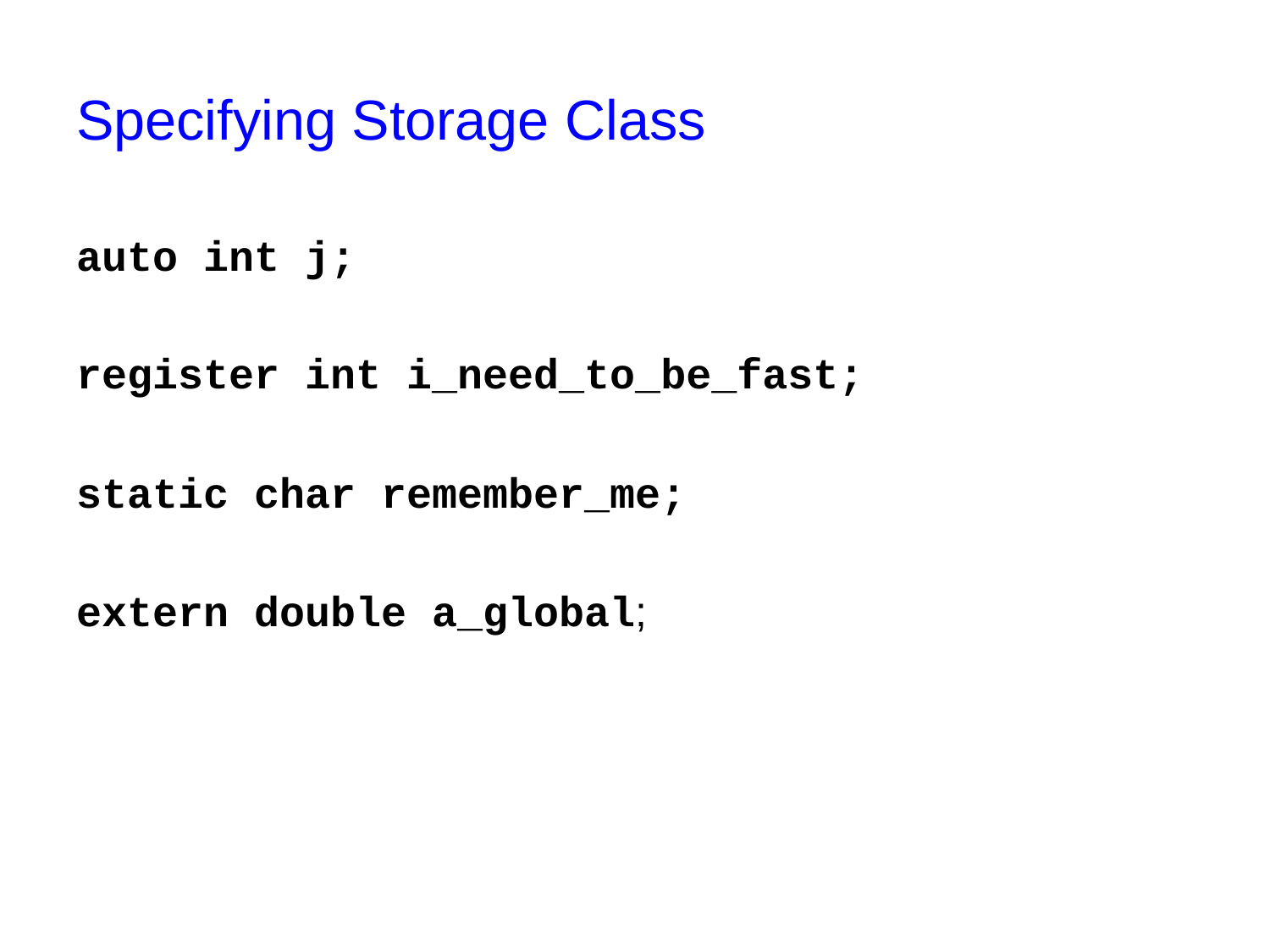

# Specifying Storage Class
auto int j;

register int i_need_to_be_fast;

static char remember_me;

extern double a_global;